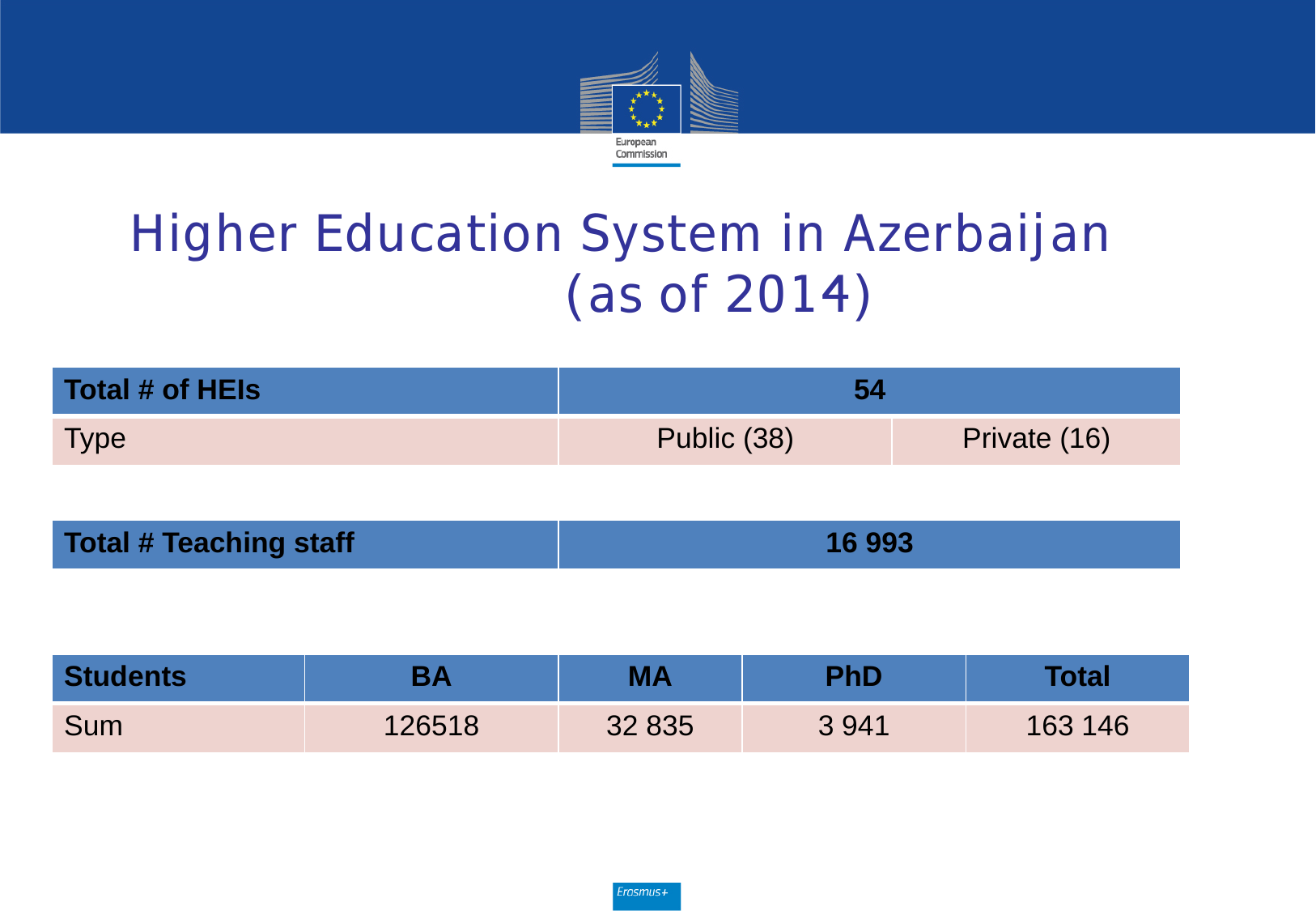

Higher Education System in Azerbaijan 			(as of 2014)
| Total # of HEIs | 54 |  |
| --- | --- | --- |
| Type | Public (38) | Private (16) |
| Total # Teaching staff | 16 993 |
| --- | --- |
| Students | BA | MA | PhD | Total |
| --- | --- | --- | --- | --- |
| Sum | 126518 | 32 835 | 3 941 | 163 146 |